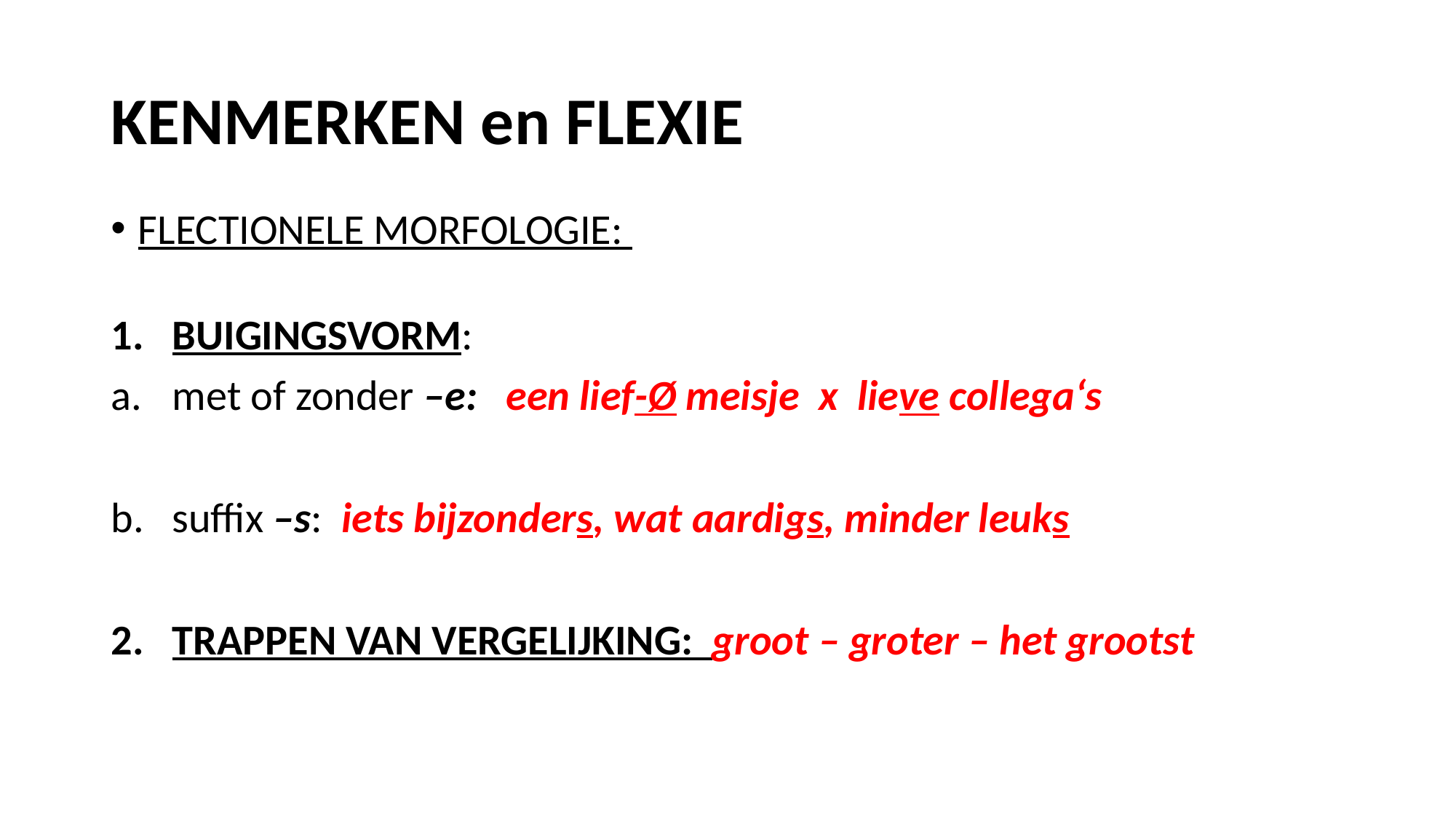

# KENMERKEN en FLEXIE
FLECTIONELE MORFOLOGIE:

BUIGINGSVORM:
met of zonder –e:   een lief-Ø meisje  x  lieve collega‘s

suffix –s:  iets bijzonders, wat aardigs, minder leuks

TRAPPEN VAN VERGELIJKING:  groot – groter – het grootst